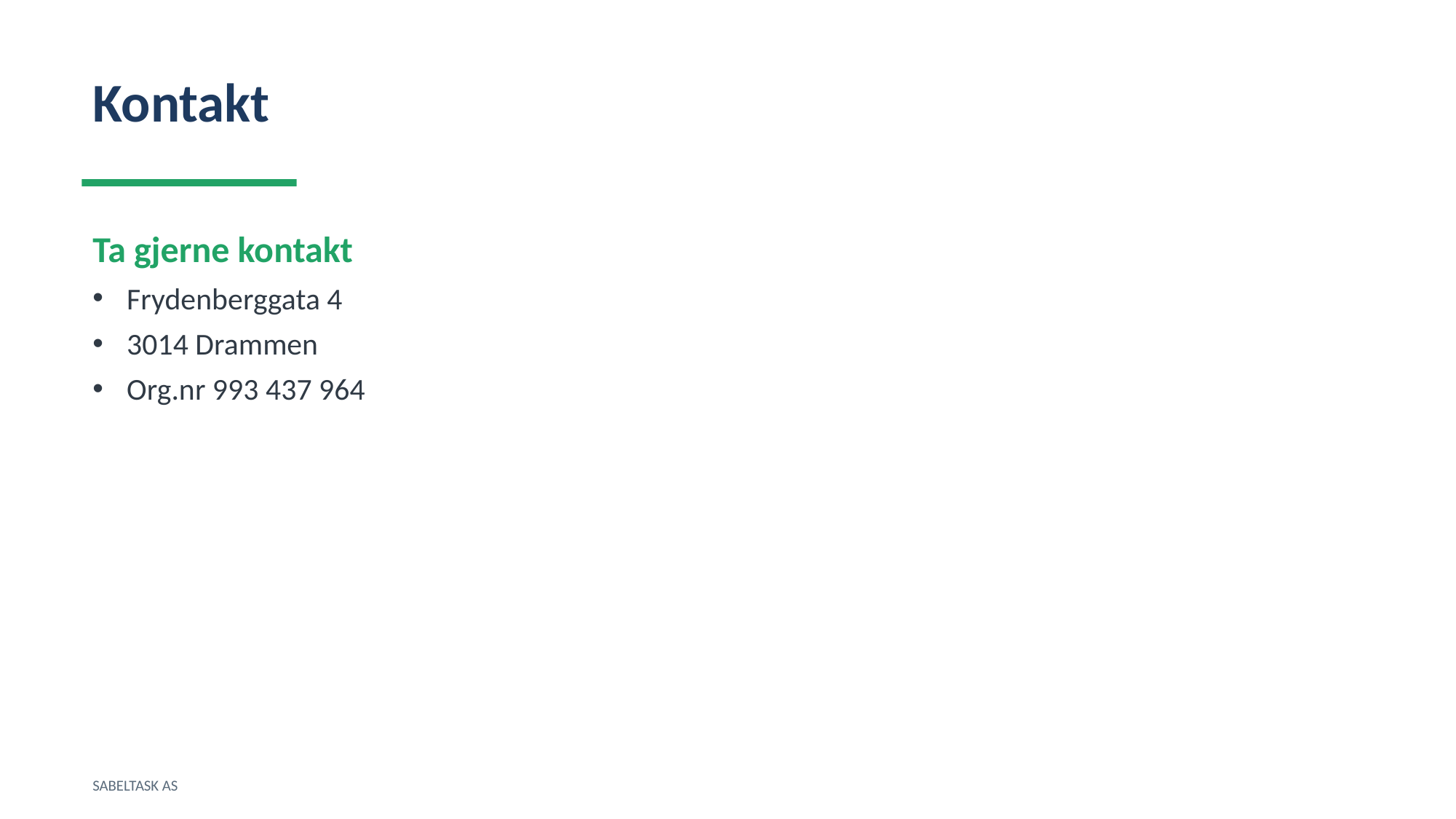

Kontakt

Ta gjerne kontakt
Frydenberggata 4
3014 Drammen
Org.nr 993 437 964
SABELTASK AS